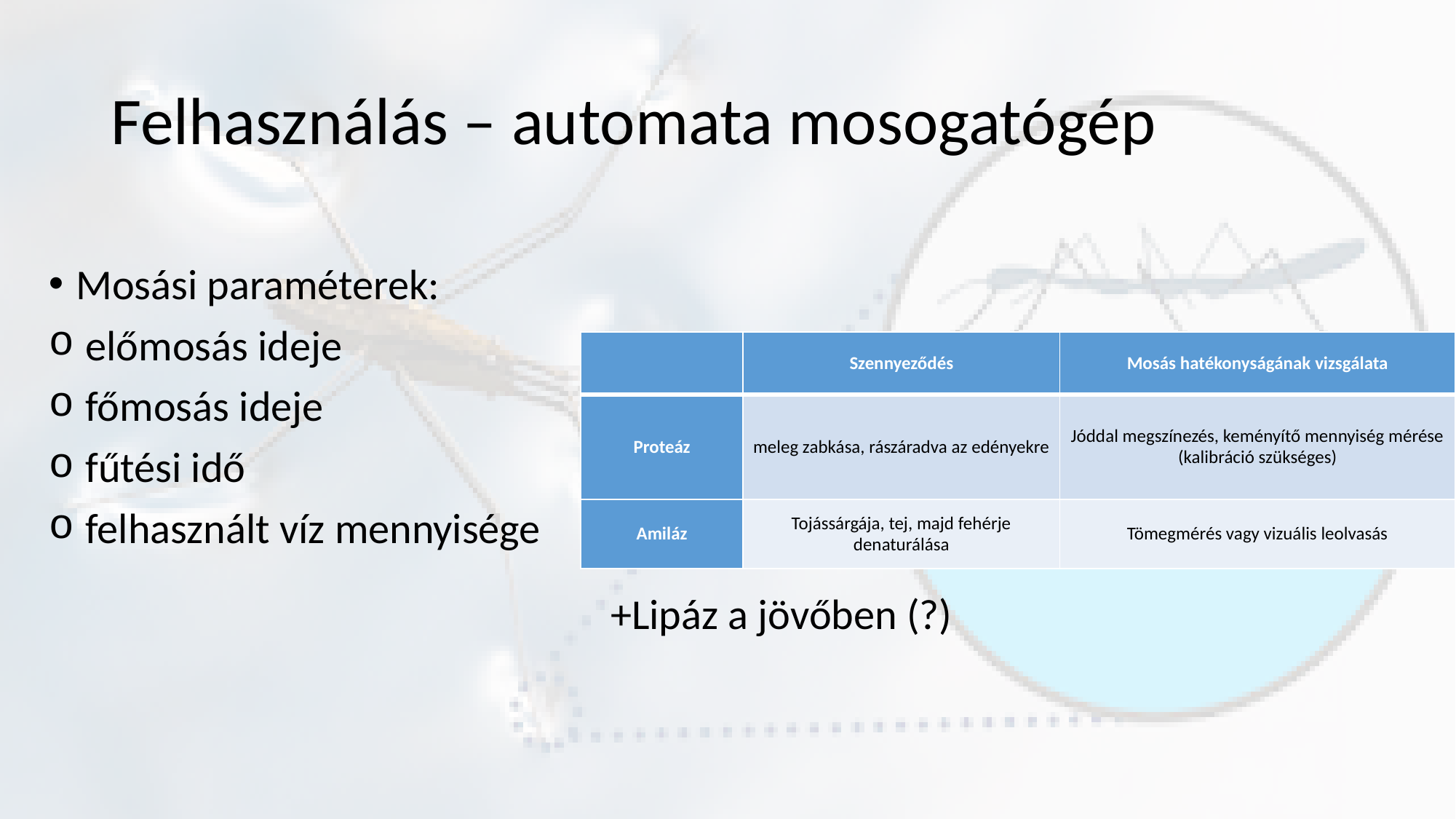

# Felhasználás – automata mosogatógép
Mosási paraméterek:
 előmosás ideje
 főmosás ideje
 fűtési idő
 felhasznált víz mennyisége
|  | Szennyeződés | Mosás hatékonyságának vizsgálata |
| --- | --- | --- |
| Proteáz | meleg zabkása, rászáradva az edényekre | Jóddal megszínezés, keményítő mennyiség mérése (kalibráció szükséges) |
| Amiláz | Tojássárgája, tej, majd fehérje denaturálása | Tömegmérés vagy vizuális leolvasás |
+Lipáz a jövőben (?)